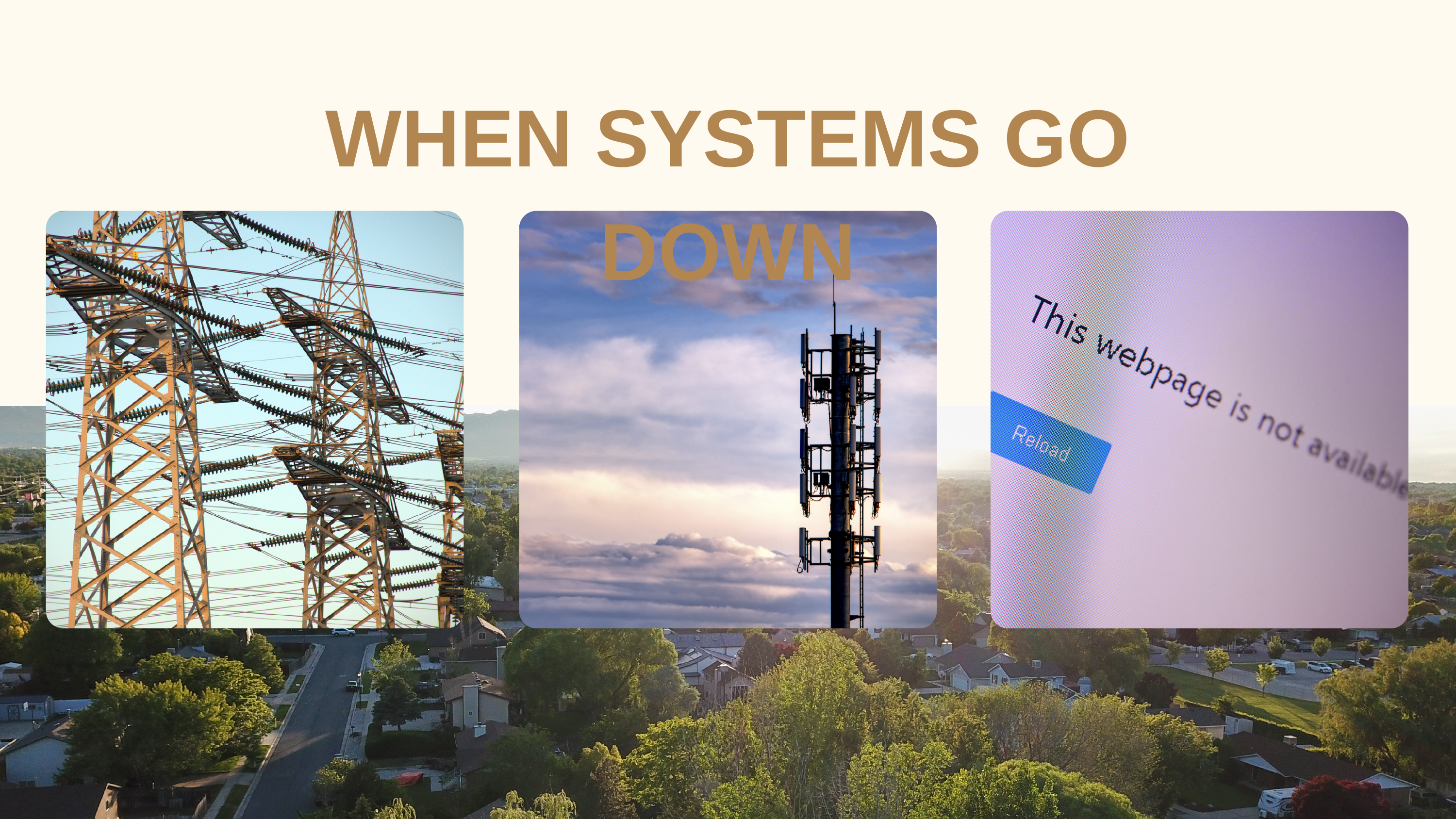

WHEN SYSTEMS GO DOWN

Tree removal raises flooding